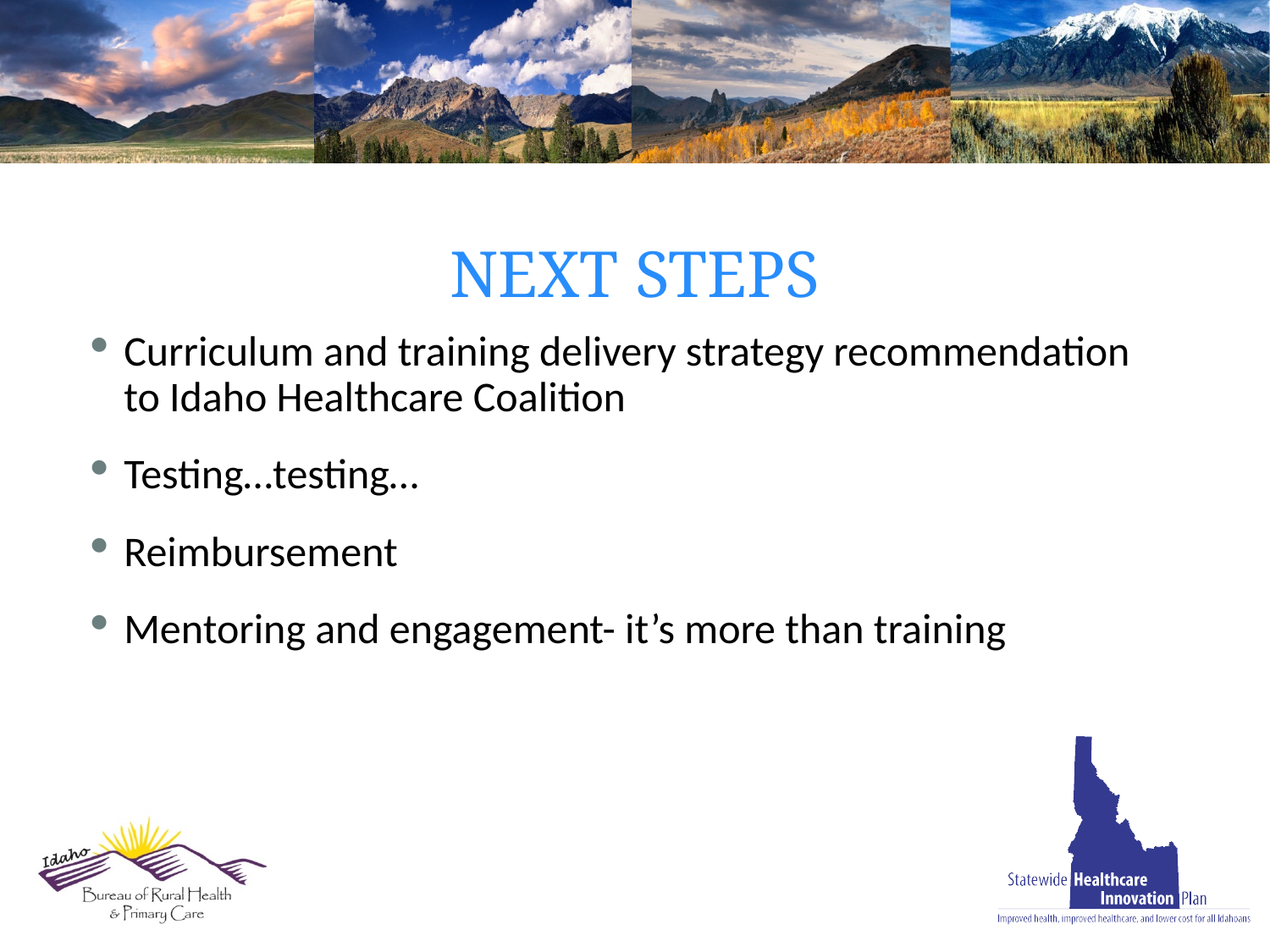

# Next Steps
Curriculum and training delivery strategy recommendation to Idaho Healthcare Coalition
Testing…testing…
Reimbursement
Mentoring and engagement- it’s more than training